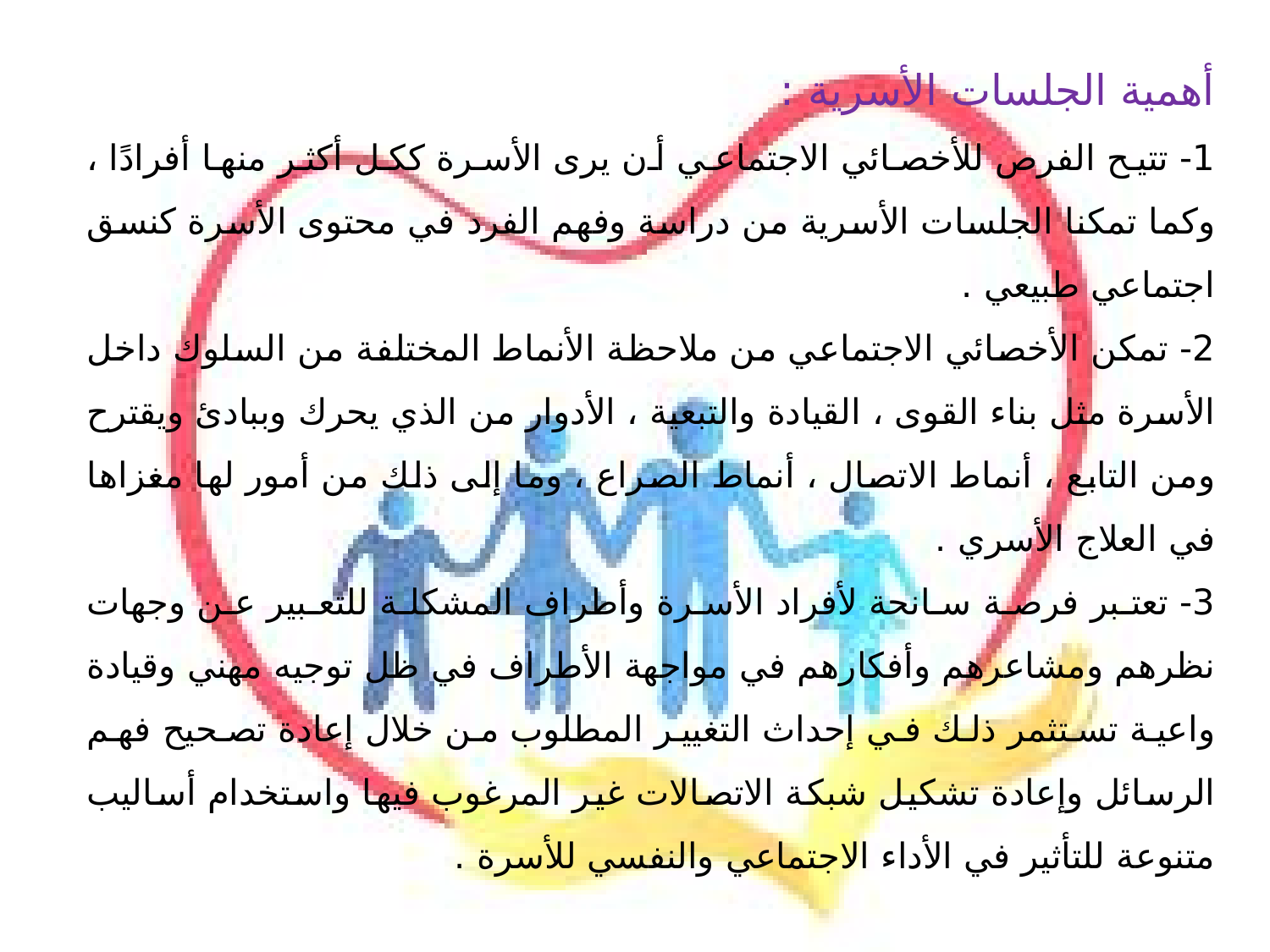

أهمية الجلسات الأسرية :
1- تتيح الفرص للأخصائي الاجتماعي أن يرى الأسرة ككل أكثر منها أفرادًا ، وكما تمكنا الجلسات الأسرية من دراسة وفهم الفرد في محتوى الأسرة كنسق اجتماعي طبيعي .
2- تمكن الأخصائي الاجتماعي من ملاحظة الأنماط المختلفة من السلوك داخل الأسرة مثل بناء القوى ، القيادة والتبعية ، الأدوار من الذي يحرك وببادئ ويقترح ومن التابع ، أنماط الاتصال ، أنماط الصراع ، وما إلى ذلك من أمور لها مغزاها في العلاج الأسري .
3- تعتبر فرصة سانحة لأفراد الأسرة وأطراف المشكلة للتعبير عن وجهات نظرهم ومشاعرهم وأفكارهم في مواجهة الأطراف في ظل توجيه مهني وقيادة واعية تستثمر ذلك في إحداث التغيير المطلوب من خلال إعادة تصحيح فهم الرسائل وإعادة تشكيل شبكة الاتصالات غير المرغوب فيها واستخدام أساليب متنوعة للتأثير في الأداء الاجتماعي والنفسي للأسرة .